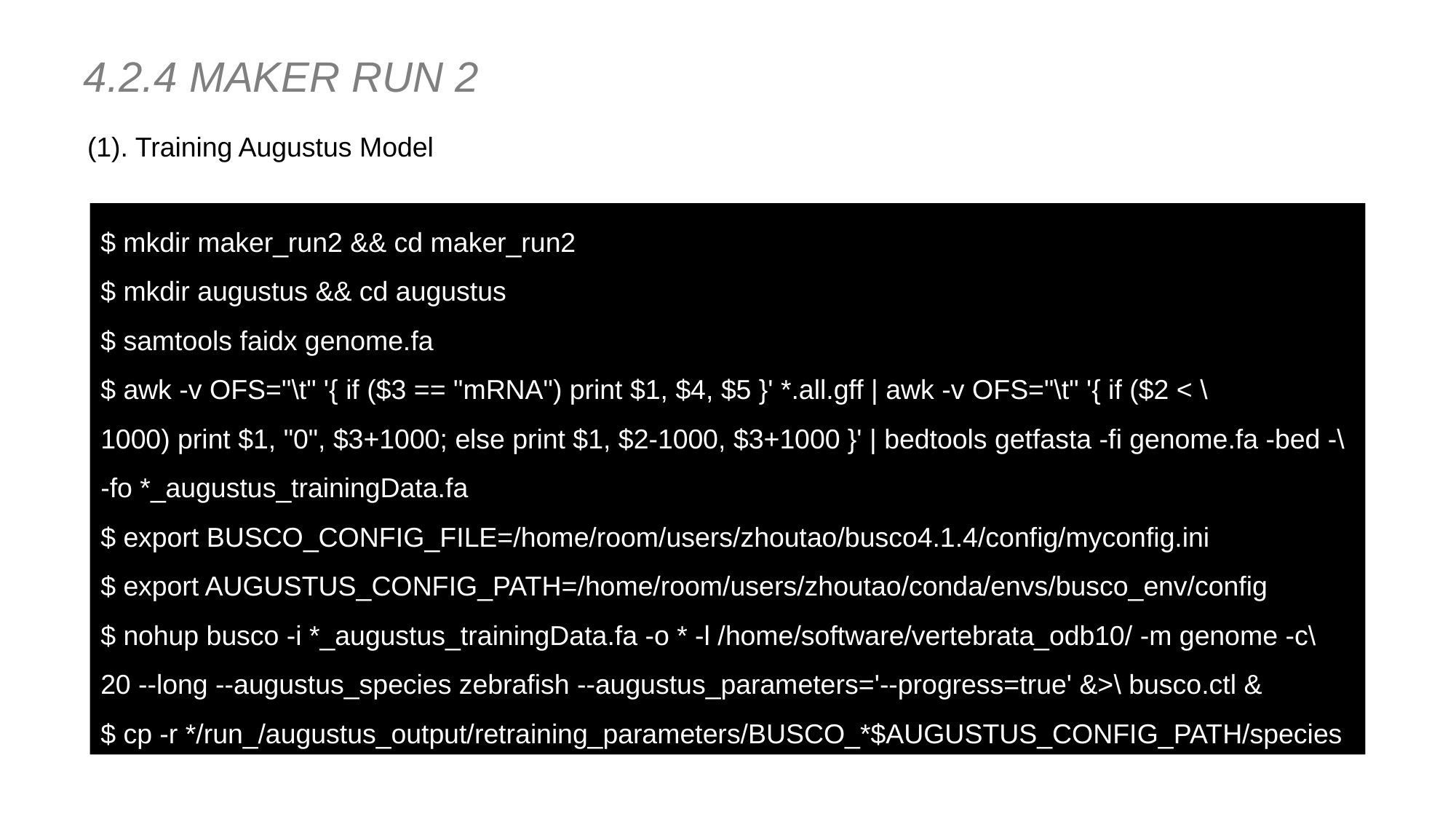

4.2.4 MAKER RUN 2
(1). Training Augustus Model
$ mkdir maker_run2 && cd maker_run2
$ mkdir augustus && cd augustus
$ samtools faidx genome.fa
$ awk -v OFS="\t" '{ if ($3 == "mRNA") print $1, $4, $5 }' *.all.gff | awk -v OFS="\t" '{ if ($2 < \
1000) print $1, "0", $3+1000; else print $1, $2-1000, $3+1000 }' | bedtools getfasta -fi genome.fa -bed -\ -fo *_augustus_trainingData.fa
$ export BUSCO_CONFIG_FILE=/home/room/users/zhoutao/busco4.1.4/config/myconfig.ini
$ export AUGUSTUS_CONFIG_PATH=/home/room/users/zhoutao/conda/envs/busco_env/config
$ nohup busco -i *_augustus_trainingData.fa -o * -l /home/software/vertebrata_odb10/ -m genome -c\
20 --long --augustus_species zebrafish --augustus_parameters='--progress=true' &>\ busco.ctl &
$ cp -r */run_/augustus_output/retraining_parameters/BUSCO_*$AUGUSTUS_CONFIG_PATH/species